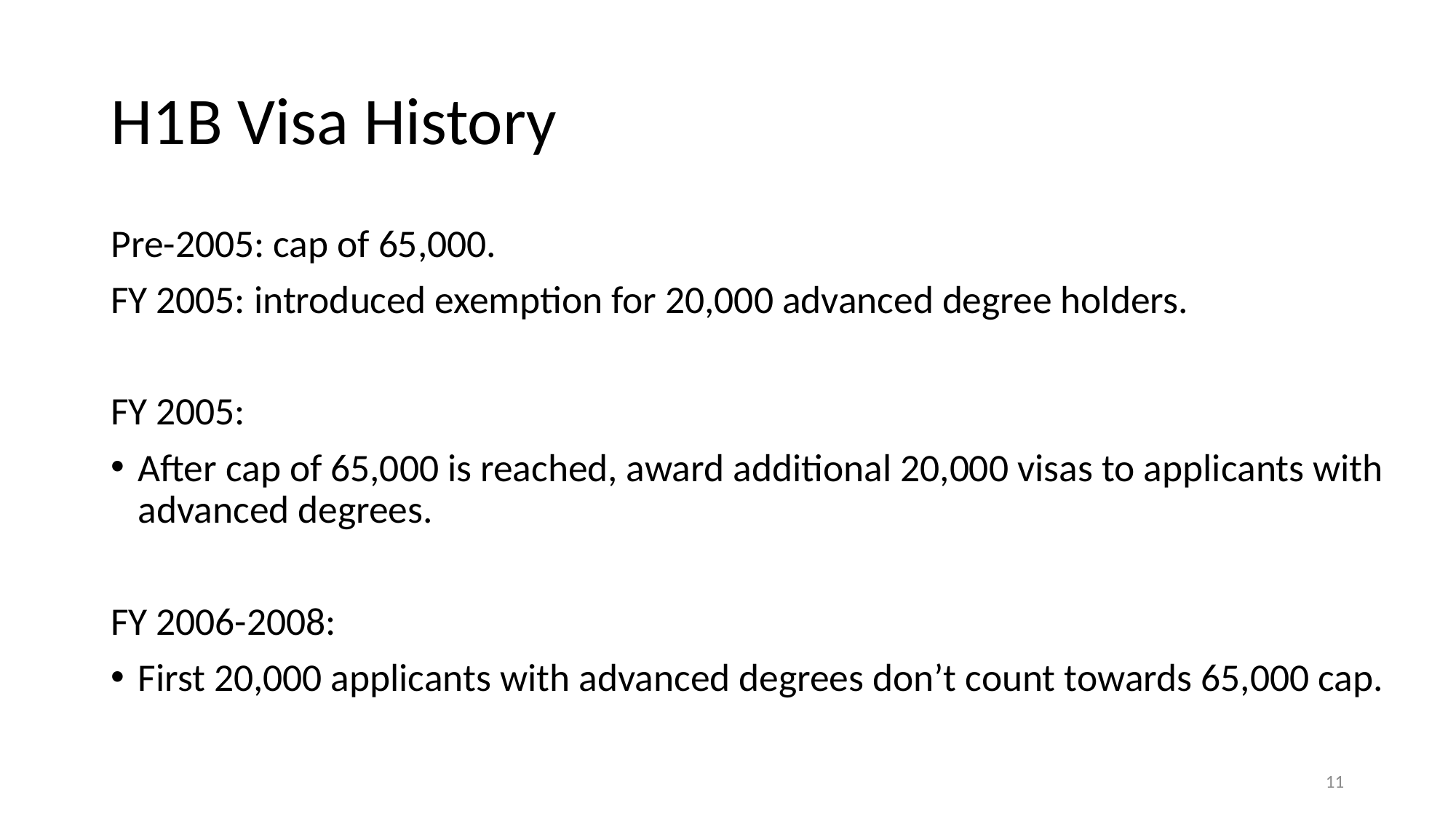

# H1B Visa History
Pre-2005: cap of 65,000.
FY 2005: introduced exemption for 20,000 advanced degree holders.

FY 2005:
After cap of 65,000 is reached, award additional 20,000 visas to applicants with advanced degrees.

FY 2006-2008:
First 20,000 applicants with advanced degrees don’t count towards 65,000 cap.
11